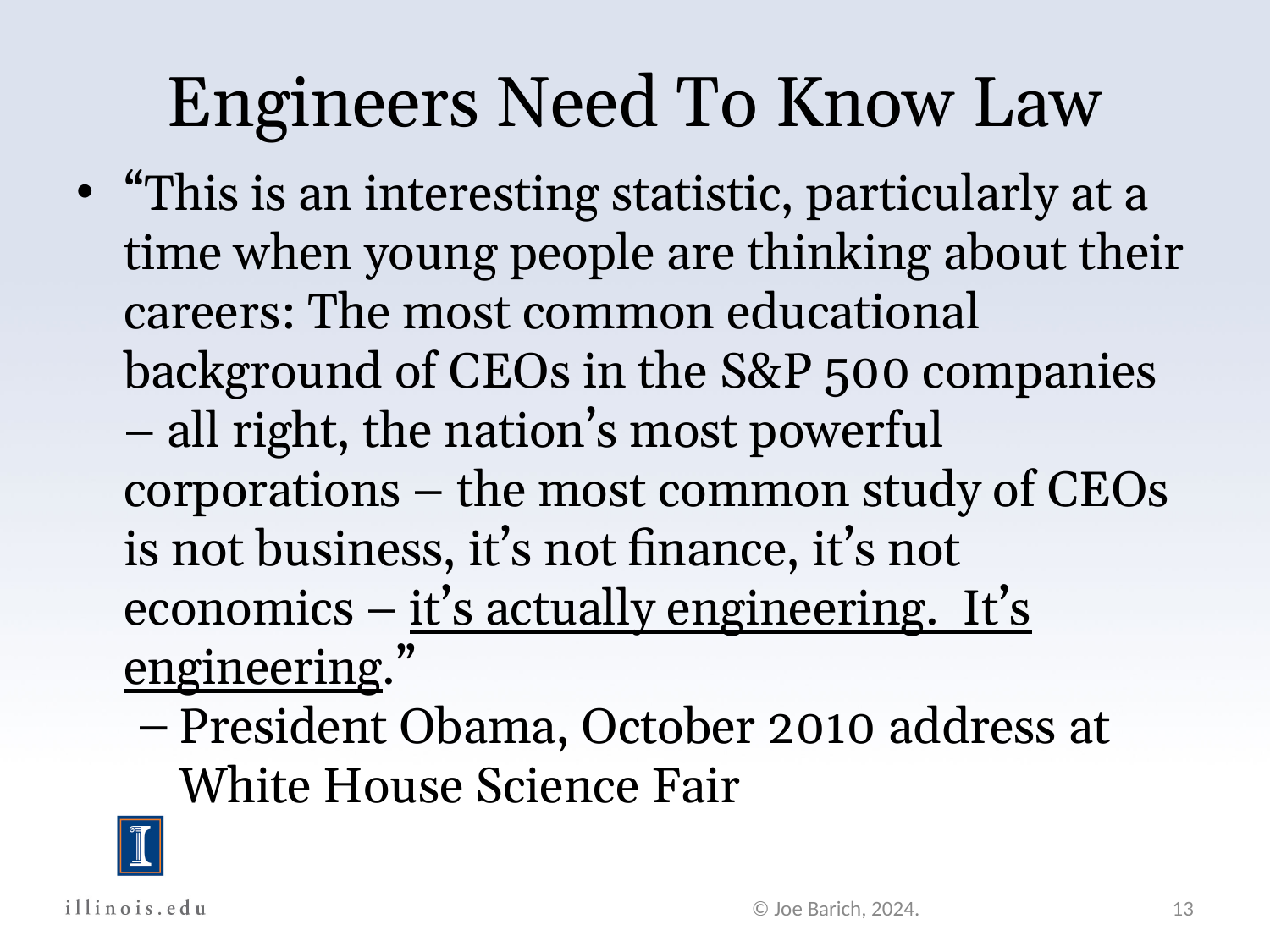

Engineers Need To Know Law
“This is an interesting statistic, particularly at a time when young people are thinking about their careers: The most common educational background of CEOs in the S&P 500 companies – all right, the nation’s most powerful corporations – the most common study of CEOs is not business, it’s not finance, it’s not economics – it’s actually engineering.  It’s engineering.”
President Obama, October 2010 address at White House Science Fair

© Joe Barich, 2024.
13